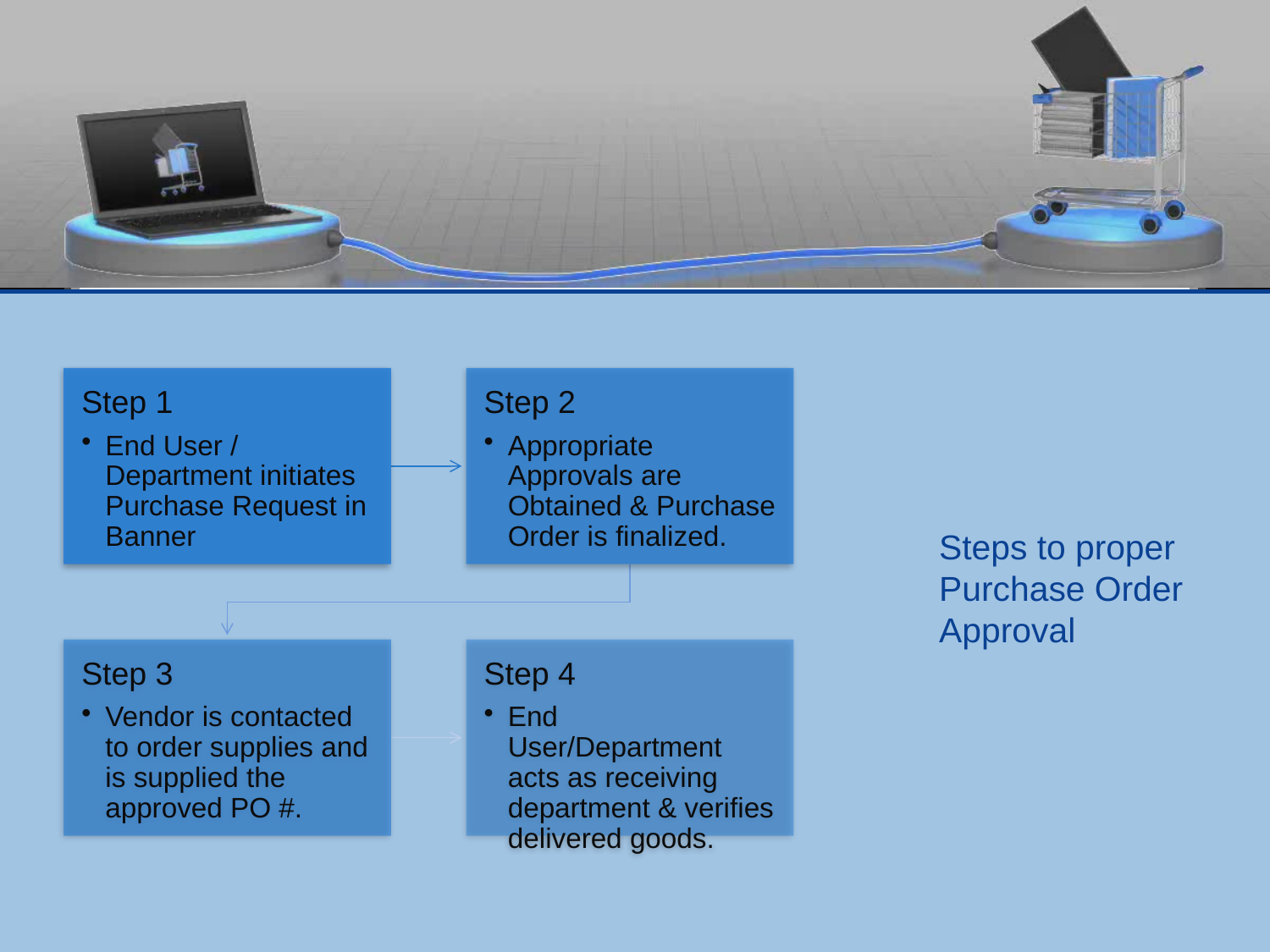

Step 1
End User / Department initiates Purchase Request in Banner

Step 2
Appropriate Approvals are Obtained & Purchase Order is finalized.

Step 3
Vendor is contacted to order supplies and is supplied the approved PO #.
Step 4
End User/Department acts as receiving department & verifies delivered goods.
# Steps to proper Purchase Order Approval